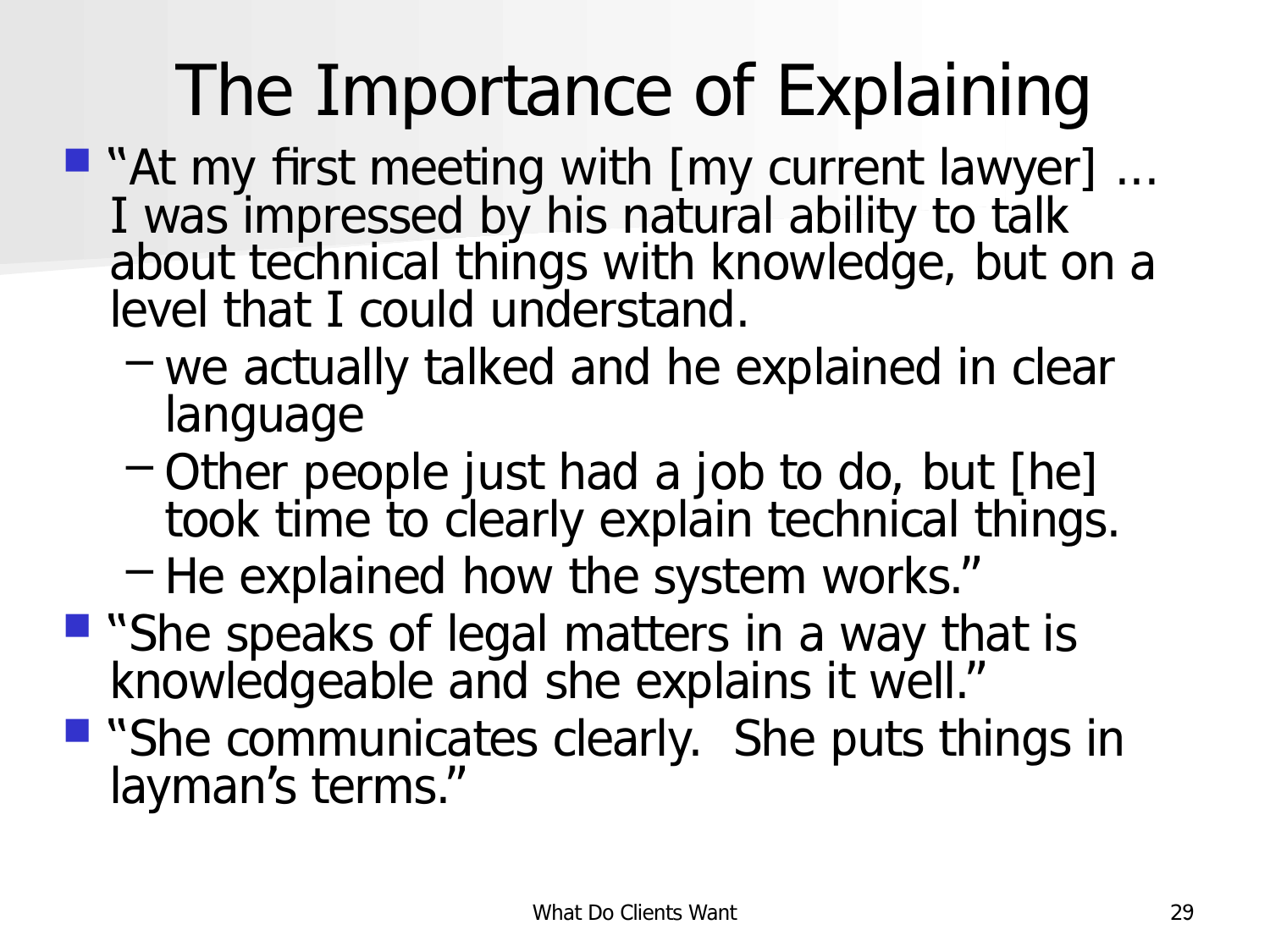

# The Importance of Explaining
“At my first meeting with [my current lawyer] ... I was impressed by his natural ability to talk about technical things with knowledge, but on a level that I could understand.
we actually talked and he explained in clear language
Other people just had a job to do, but [he] took time to clearly explain technical things.
He explained how the system works.”
“She speaks of legal matters in a way that is knowledgeable and she explains it well.”
“She communicates clearly.  She puts things in layman’s terms.”
What Do Clients Want
29